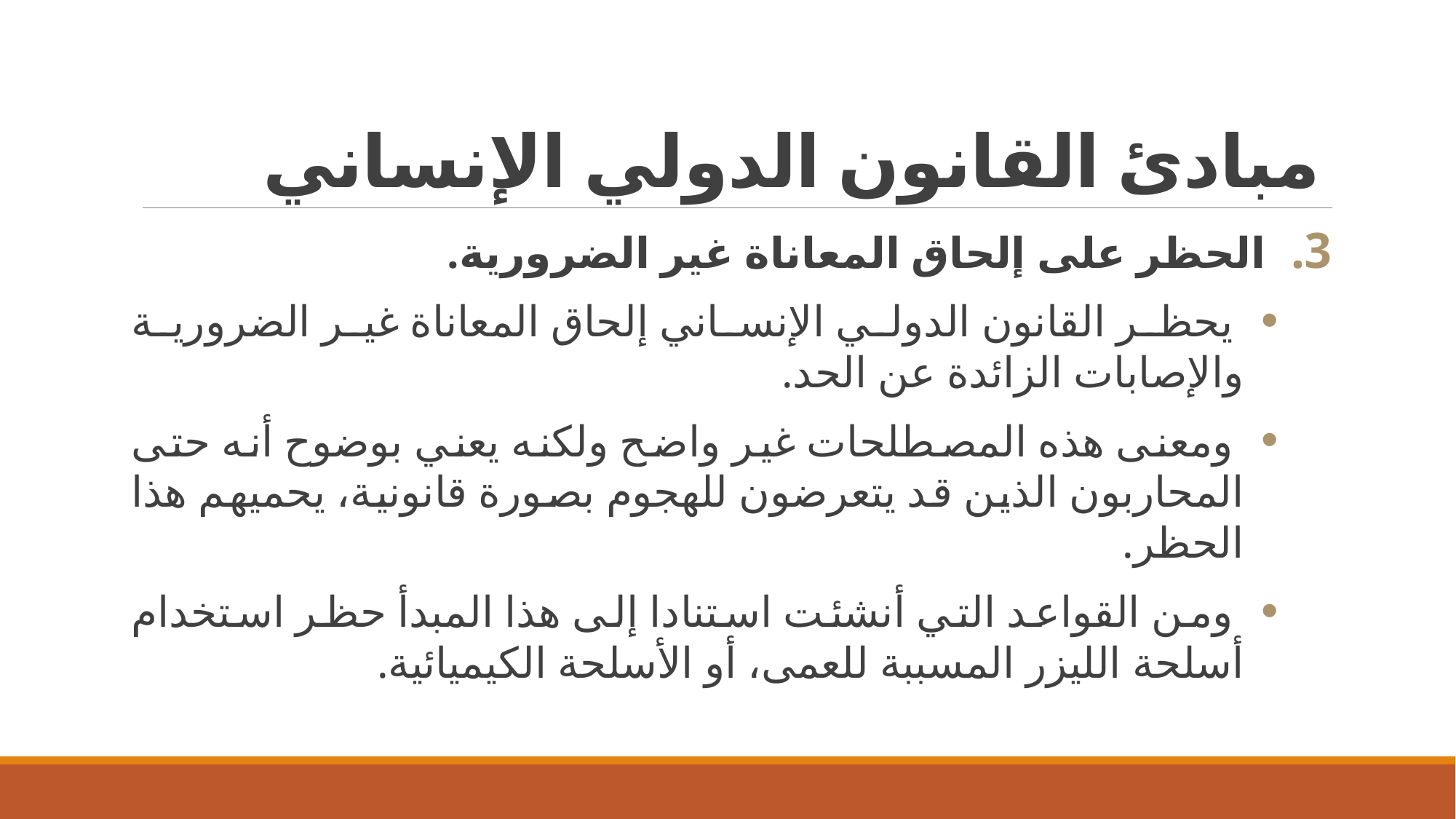

# مبادئ القانون الدولي الإنساني
 الحظر على إلحاق المعاناة غير الضرورية.
 يحظر القانون الدولي الإنساني إلحاق المعاناة غير الضرورية والإصابات الزائدة عن الحد.
 ومعنى هذه المصطلحات غير واضح ولكنه يعني بوضوح أنه حتى المحاربون الذين قد يتعرضون للهجوم بصورة قانونية، يحميهم هذا الحظر.
 ومن القواعد التي أنشئت استنادا إلى هذا المبدأ حظر استخدام أسلحة الليزر المسببة للعمى، أو الأسلحة الكيميائية.